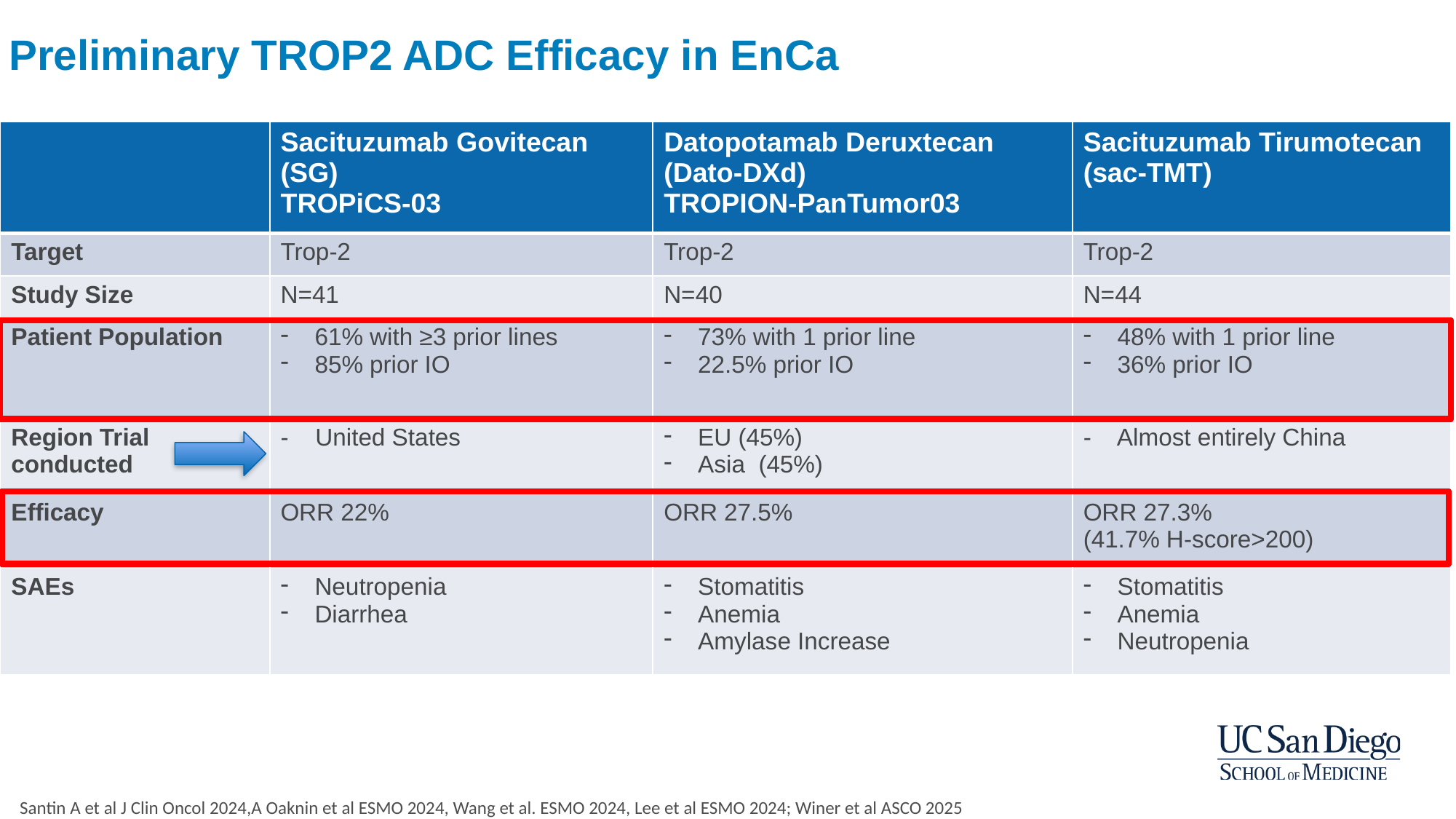

# Preliminary TROP2 ADC Efficacy in EnCa
|  | Sacituzumab Govitecan (SG) TROPiCS-03 | Datopotamab Deruxtecan (Dato-DXd) TROPION-PanTumor03 | Sacituzumab Tirumotecan (sac-TMT) |
| --- | --- | --- | --- |
| Target | Trop-2 | Trop-2 | Trop-2 |
| Study Size | N=41 | N=40 | N=44 |
| Patient Population | 61% with ≥3 prior lines 85% prior IO | 73% with 1 prior line 22.5% prior IO | 48% with 1 prior line 36% prior IO |
| Region Trial conducted | - United States | EU (45%) Asia (45%) | - Almost entirely China |
| Efficacy | ORR 22% | ORR 27.5% | ORR 27.3% (41.7% H-score>200) |
| SAEs | Neutropenia Diarrhea | Stomatitis Anemia Amylase Increase | Stomatitis Anemia Neutropenia |

Santin A et al J Clin Oncol 2024,A Oaknin et al ESMO 2024, Wang et al. ESMO 2024, Lee et al ESMO 2024; Winer et al ASCO 2025